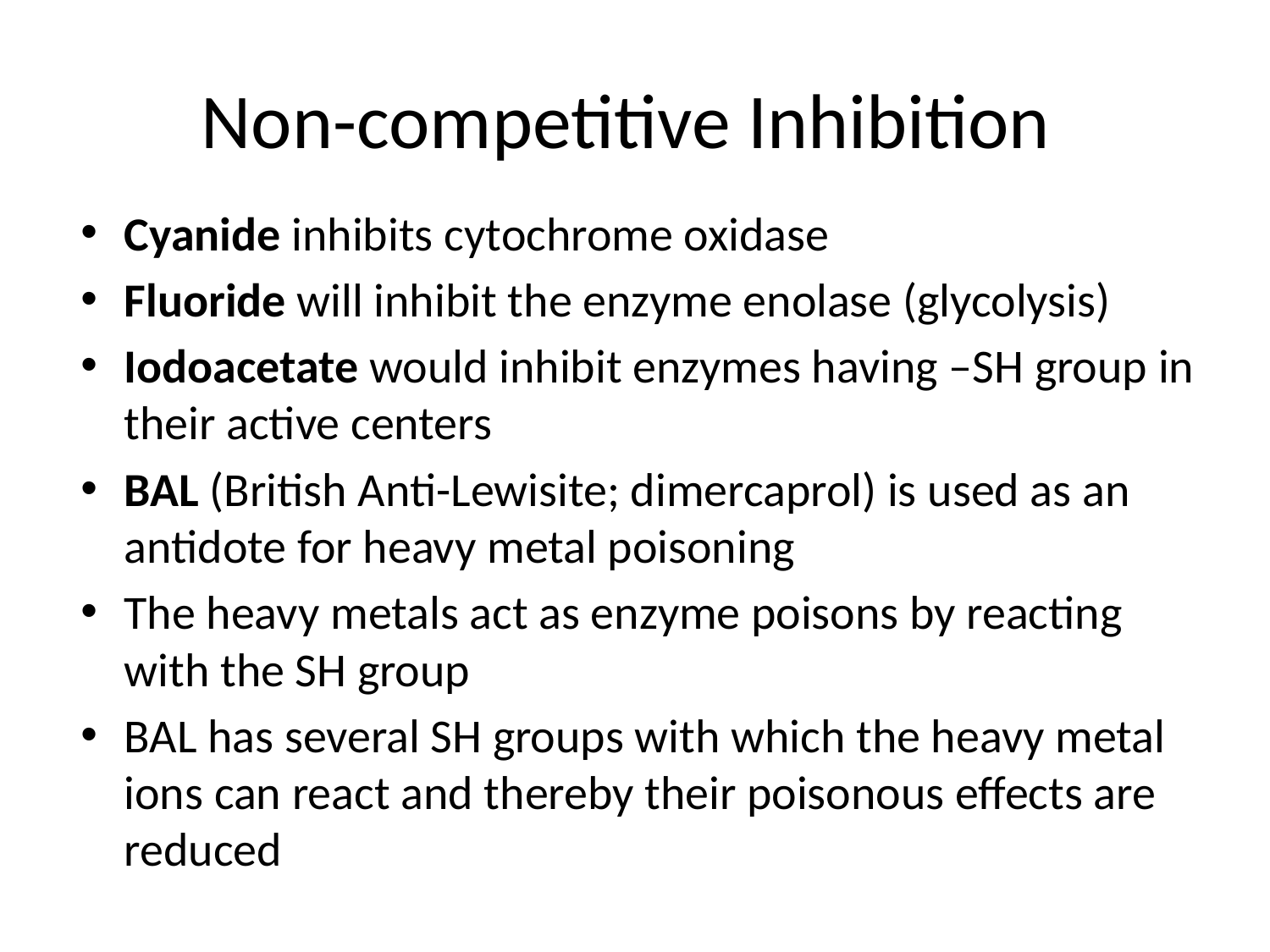

# Non-competitive Inhibition
Cyanide inhibits cytochrome oxidase
Fluoride will inhibit the enzyme enolase (glycolysis)
Iodoacetate would inhibit enzymes having –SH group in their active centers
BAL (British Anti-Lewisite; dimercaprol) is used as an antidote for heavy metal poisoning
The heavy metals act as enzyme poisons by reacting with the SH group
BAL has several SH groups with which the heavy metal ions can react and thereby their poisonous effects are reduced